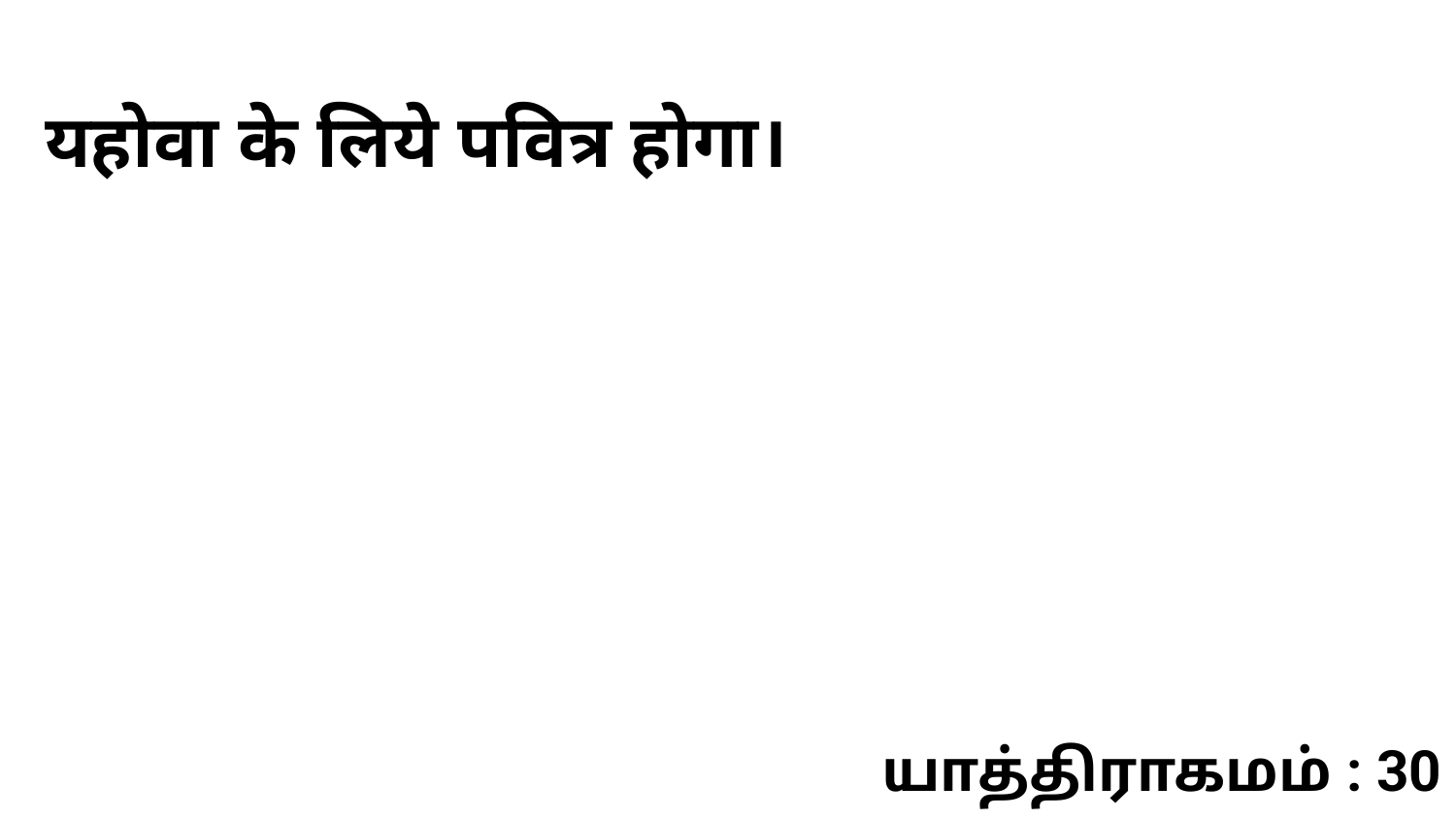

यहोवा के लिये पवित्र होगा।
யாத்திராகமம் : 30